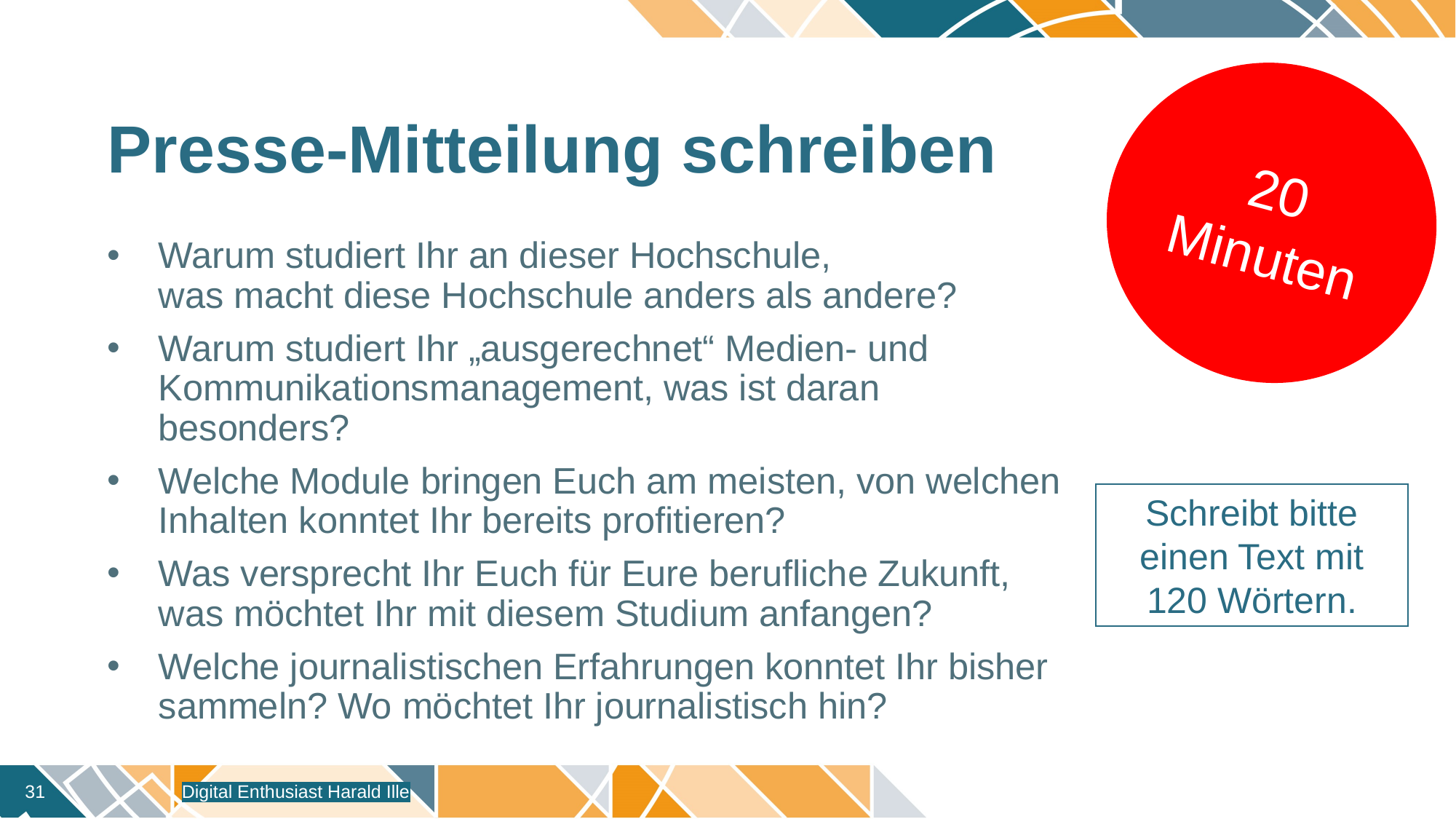

20 Minuten
# Presse-Mitteilung schreiben
Warum studiert Ihr an dieser Hochschule,
was macht diese Hochschule anders als andere?
Warum studiert Ihr „ausgerechnet“ Medien- und Kommunikationsmanagement, was ist daran besonders?
Welche Module bringen Euch am meisten, von welchen Inhalten konntet Ihr bereits profitieren?
Was versprecht Ihr Euch für Eure berufliche Zukunft, was möchtet Ihr mit diesem Studium anfangen?
Welche journalistischen Erfahrungen konntet Ihr bisher sammeln? Wo möchtet Ihr journalistisch hin?
Schreibt bitte einen Text mit 120 Wörtern.
Digital Enthusiast Harald Ille
31